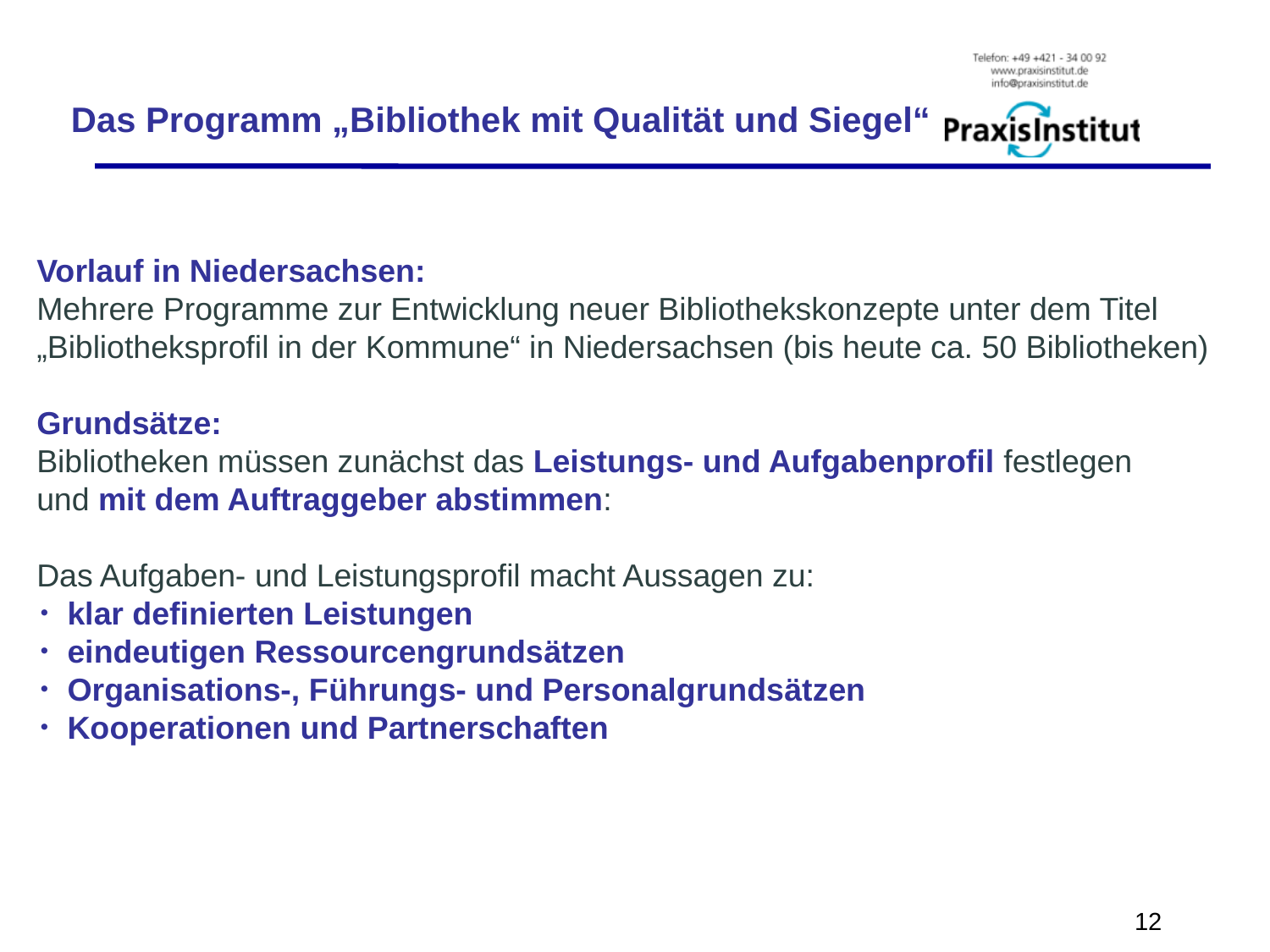

Das Programm „Bibliothek mit Qualität und Siegel“
Vorlauf in Niedersachsen:
Mehrere Programme zur Entwicklung neuer Bibliothekskonzepte unter dem Titel
„Bibliotheksprofil in der Kommune“ in Niedersachsen (bis heute ca. 50 Bibliotheken)

Grundsätze:
Bibliotheken müssen zunächst das Leistungs- und Aufgabenprofil festlegen
und mit dem Auftraggeber abstimmen:

Das Aufgaben- und Leistungsprofil macht Aussagen zu:
･ klar definierten Leistungen
･ eindeutigen Ressourcengrundsätzen
･ Organisations-, Führungs- und Personalgrundsätzen
･ Kooperationen und Partnerschaften
12